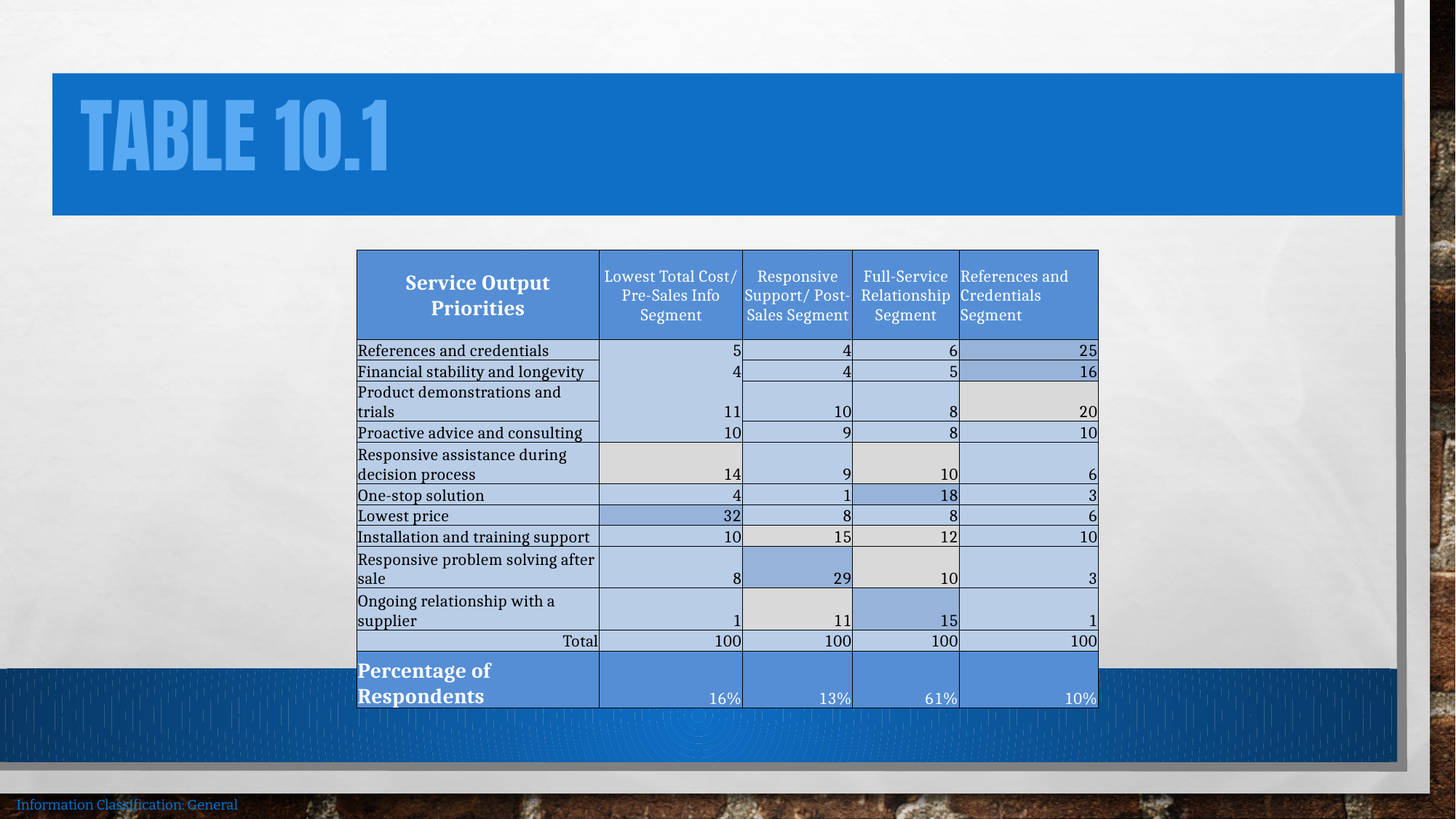

# Table 10.1
| Service Output Priorities | Lowest Total Cost/ Pre-Sales Info Segment | Responsive Support/ Post-Sales Segment | Full-Service Relationship Segment | References and Credentials Segment |
| --- | --- | --- | --- | --- |
| References and credentials | 5 | 4 | 6 | 25 |
| Financial stability and longevity | 4 | 4 | 5 | 16 |
| Product demonstrations and trials | 11 | 10 | 8 | 20 |
| Proactive advice and consulting | 10 | 9 | 8 | 10 |
| Responsive assistance during decision process | 14 | 9 | 10 | 6 |
| One-stop solution | 4 | 1 | 18 | 3 |
| Lowest price | 32 | 8 | 8 | 6 |
| Installation and training support | 10 | 15 | 12 | 10 |
| Responsive problem solving after sale | 8 | 29 | 10 | 3 |
| Ongoing relationship with a supplier | 1 | 11 | 15 | 1 |
| Total | 100 | 100 | 100 | 100 |
| Percentage of Respondents | 16% | 13% | 61% | 10% |